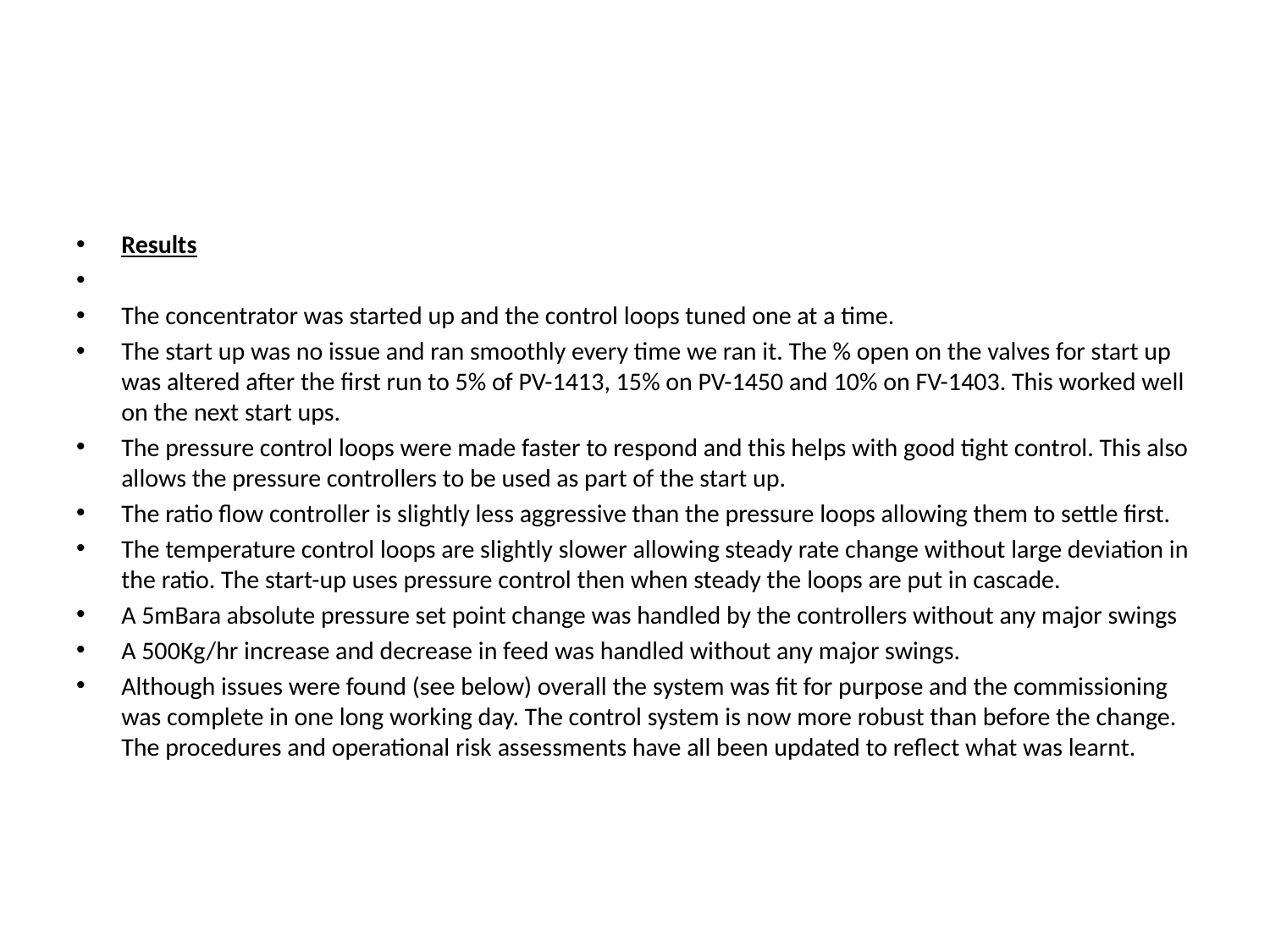

#
Results

The concentrator was started up and the control loops tuned one at a time.
The start up was no issue and ran smoothly every time we ran it. The % open on the valves for start up was altered after the first run to 5% of PV-1413, 15% on PV-1450 and 10% on FV-1403. This worked well on the next start ups.
The pressure control loops were made faster to respond and this helps with good tight control. This also allows the pressure controllers to be used as part of the start up.
The ratio flow controller is slightly less aggressive than the pressure loops allowing them to settle first.
The temperature control loops are slightly slower allowing steady rate change without large deviation in the ratio. The start-up uses pressure control then when steady the loops are put in cascade.
A 5mBara absolute pressure set point change was handled by the controllers without any major swings
A 500Kg/hr increase and decrease in feed was handled without any major swings.
Although issues were found (see below) overall the system was fit for purpose and the commissioning was complete in one long working day. The control system is now more robust than before the change. The procedures and operational risk assessments have all been updated to reflect what was learnt.